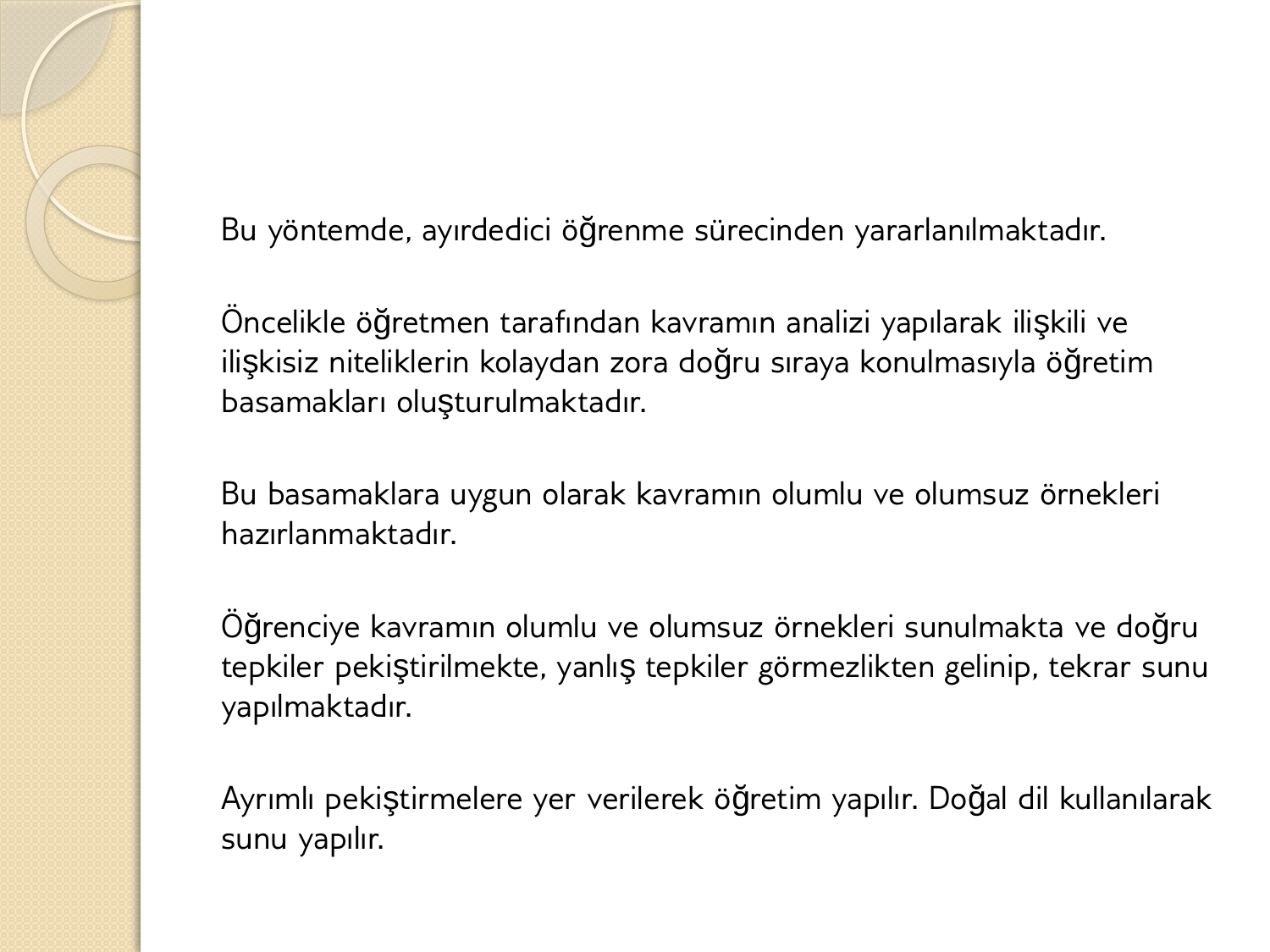

#
Bu yöntemde, ayırdedici öğrenme sürecinden yararlanılmaktadır.

Öncelikle öğretmen tarafından kavramın analizi yapılarak ilişkili ve ilişkisiz niteliklerin kolaydan zora doğru sıraya konulmasıyla öğretim basamakları oluşturulmaktadır.

Bu basamaklara uygun olarak kavramın olumlu ve olumsuz örnekleri hazırlanmaktadır.

Öğrenciye kavramın olumlu ve olumsuz örnekleri sunulmakta ve doğru tepkiler pekiştirilmekte, yanlış tepkiler görmezlikten gelinip, tekrar sunu yapılmaktadır.

Ayrımlı pekiştirmelere yer verilerek öğretim yapılır. Doğal dil kullanılarak sunu yapılır.